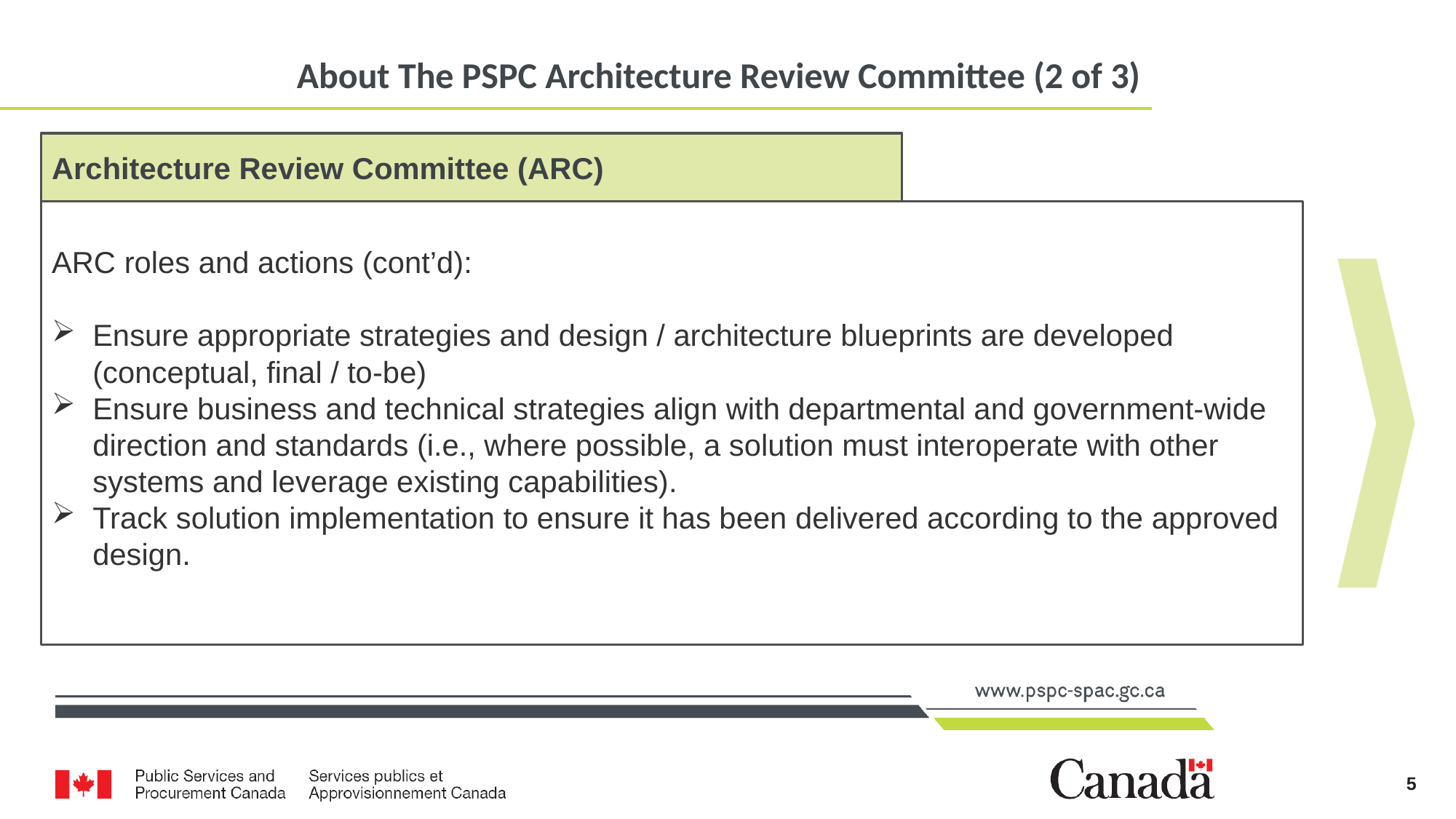

# About The PSPC Architecture Review Committee (2 of 3)
Architecture Review Committee (ARC)

ARC roles and actions (cont’d):

Ensure appropriate strategies and design / architecture blueprints are developed (conceptual, final / to-be)
Ensure business and technical strategies align with departmental and government-wide direction and standards (i.e., where possible, a solution must interoperate with other systems and leverage existing capabilities).
Track solution implementation to ensure it has been delivered according to the approved design.